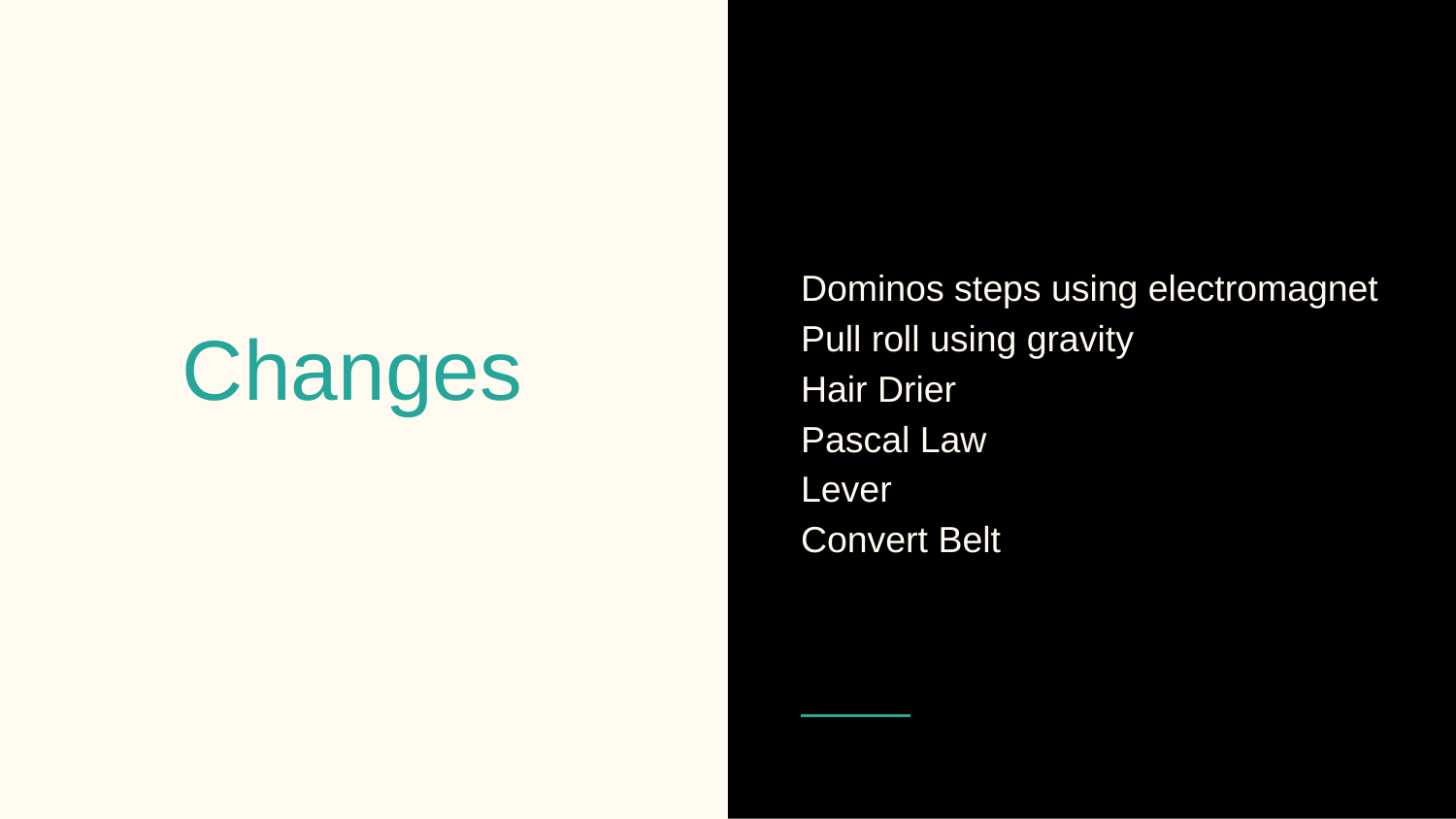

Dominos steps using electromagnet
Pull roll using gravity
Hair Drier
Pascal Law
Lever
Convert Belt
# Changes